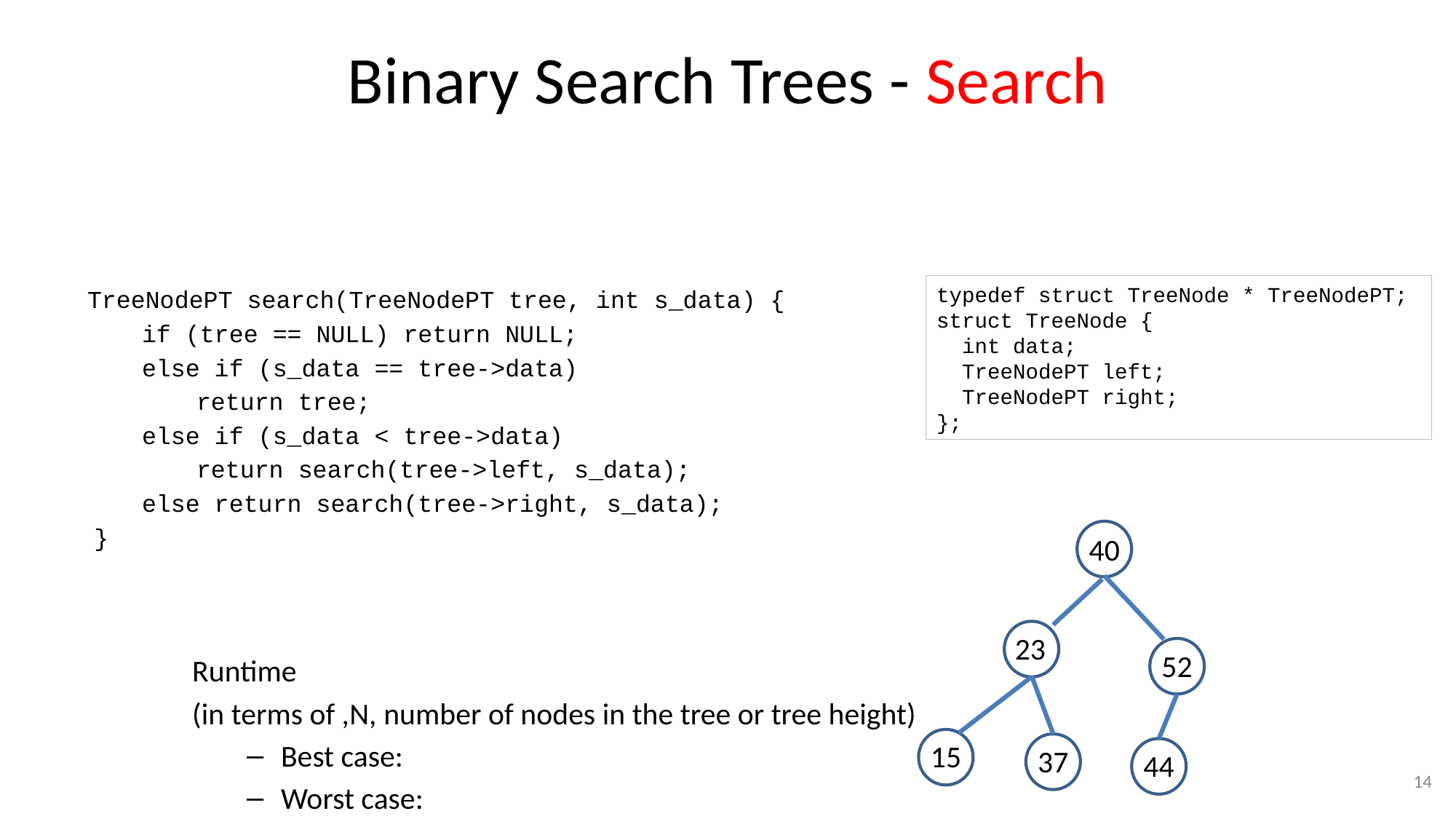

# Binary Search Trees - Search
typedef struct TreeNode * TreeNodePT;
struct TreeNode {
  int data;
  TreeNodePT left;
  TreeNodePT right;
};
TreeNodePT search(TreeNodePT tree, int s_data) {
if (tree == NULL) return NULL;
else if (s_data == tree->data)
return tree;
else if (s_data < tree->data)
return search(tree->left, s_data);
else return search(tree->right, s_data);
}

40

23

52

15

37

44
Runtime
(in terms of ,N, number of nodes in the tree or tree height)
Best case:
Worst case:
14